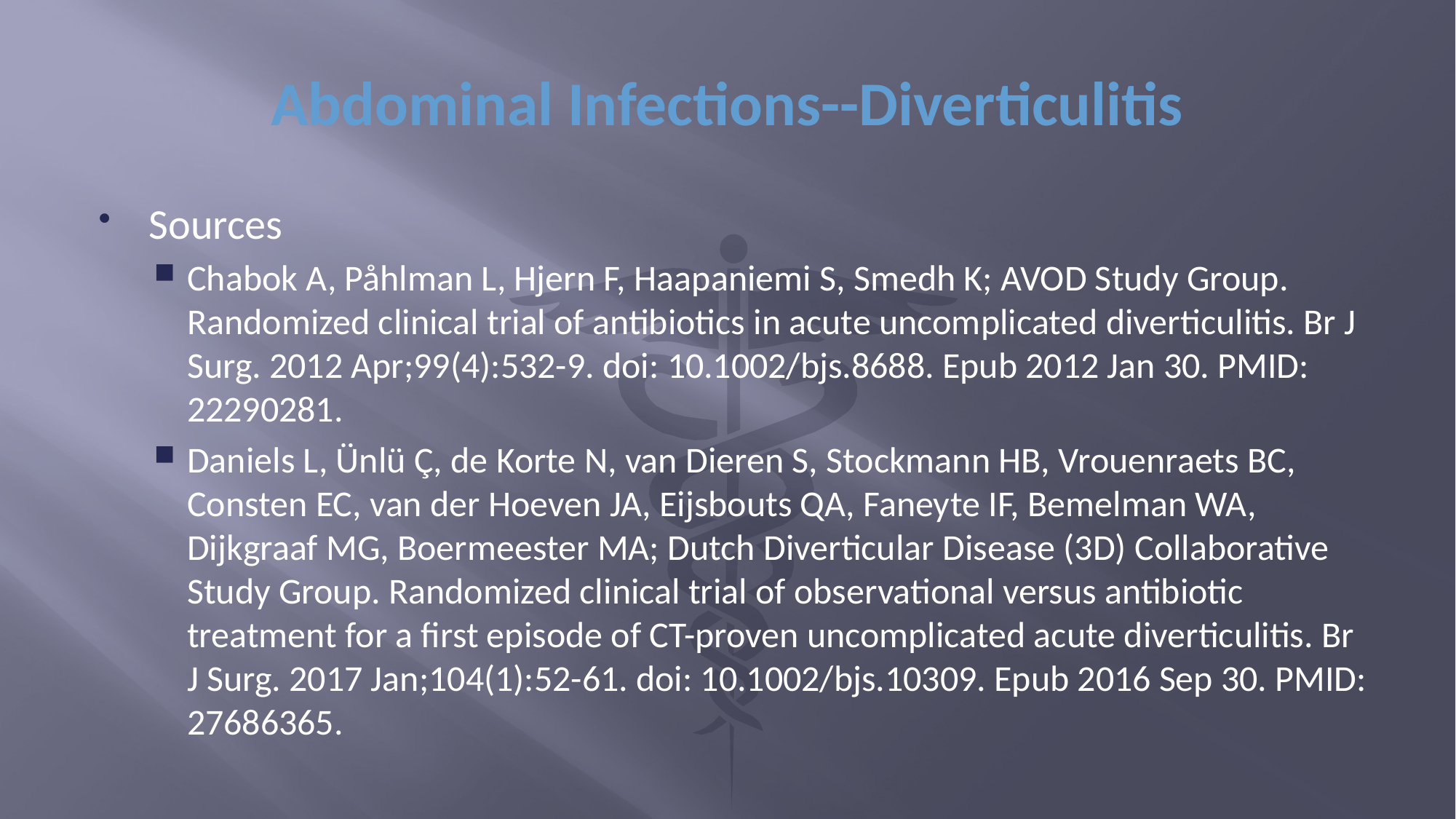

# Abdominal Infections--Diverticulitis
Sources
Chabok A, Påhlman L, Hjern F, Haapaniemi S, Smedh K; AVOD Study Group. Randomized clinical trial of antibiotics in acute uncomplicated diverticulitis. Br J Surg. 2012 Apr;99(4):532-9. doi: 10.1002/bjs.8688. Epub 2012 Jan 30. PMID: 22290281.
Daniels L, Ünlü Ç, de Korte N, van Dieren S, Stockmann HB, Vrouenraets BC, Consten EC, van der Hoeven JA, Eijsbouts QA, Faneyte IF, Bemelman WA, Dijkgraaf MG, Boermeester MA; Dutch Diverticular Disease (3D) Collaborative Study Group. Randomized clinical trial of observational versus antibiotic treatment for a first episode of CT-proven uncomplicated acute diverticulitis. Br J Surg. 2017 Jan;104(1):52-61. doi: 10.1002/bjs.10309. Epub 2016 Sep 30. PMID: 27686365.